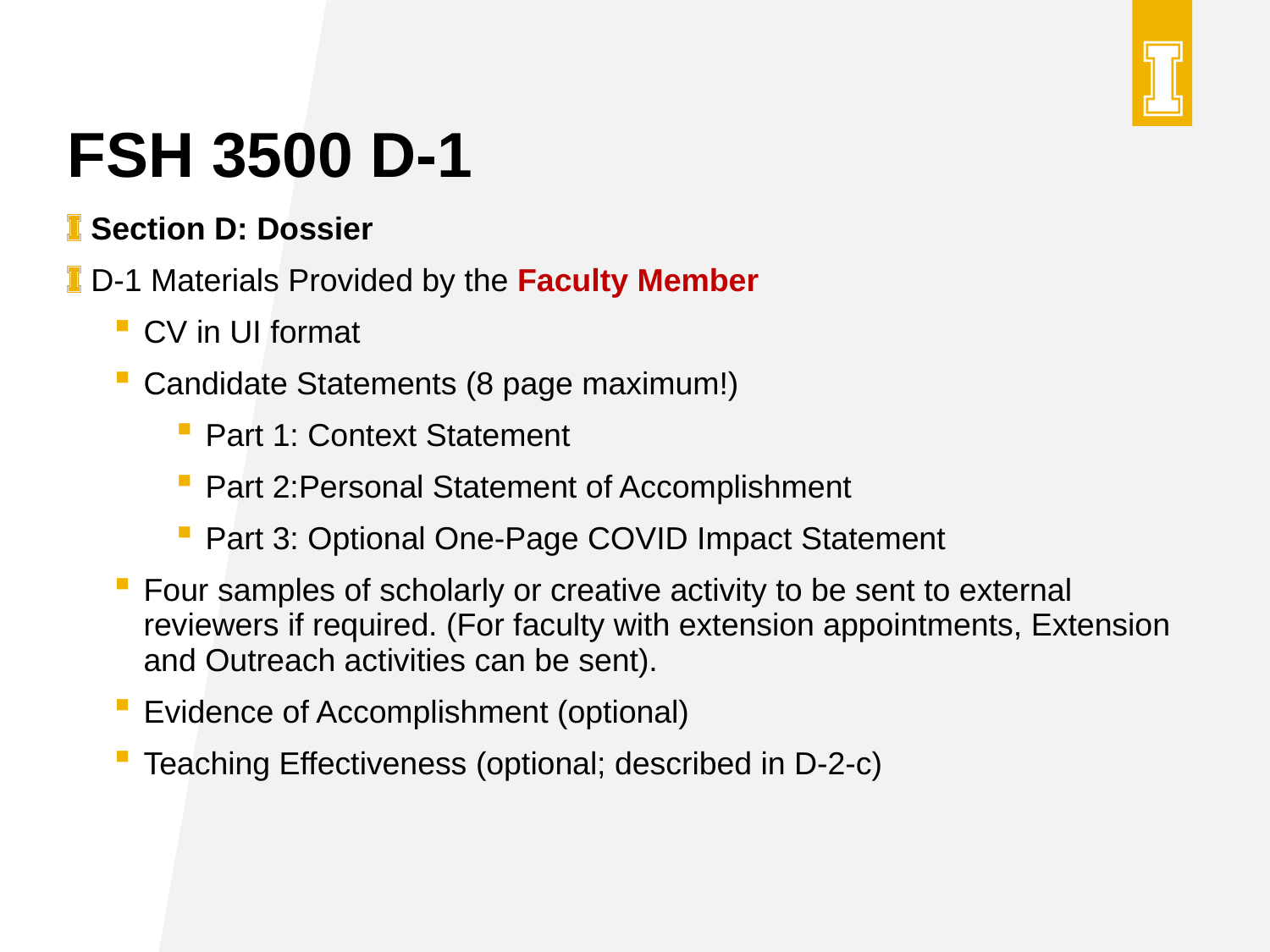

# fsh 3500 D-1
Section D: Dossier
D-1 Materials Provided by the Faculty Member
CV in UI format
Candidate Statements (8 page maximum!)
Part 1: Context Statement
Part 2:Personal Statement of Accomplishment
Part 3: Optional One-Page COVID Impact Statement
Four samples of scholarly or creative activity to be sent to external reviewers if required. (For faculty with extension appointments, Extension and Outreach activities can be sent).
Evidence of Accomplishment (optional)
Teaching Effectiveness (optional; described in D-2-c)